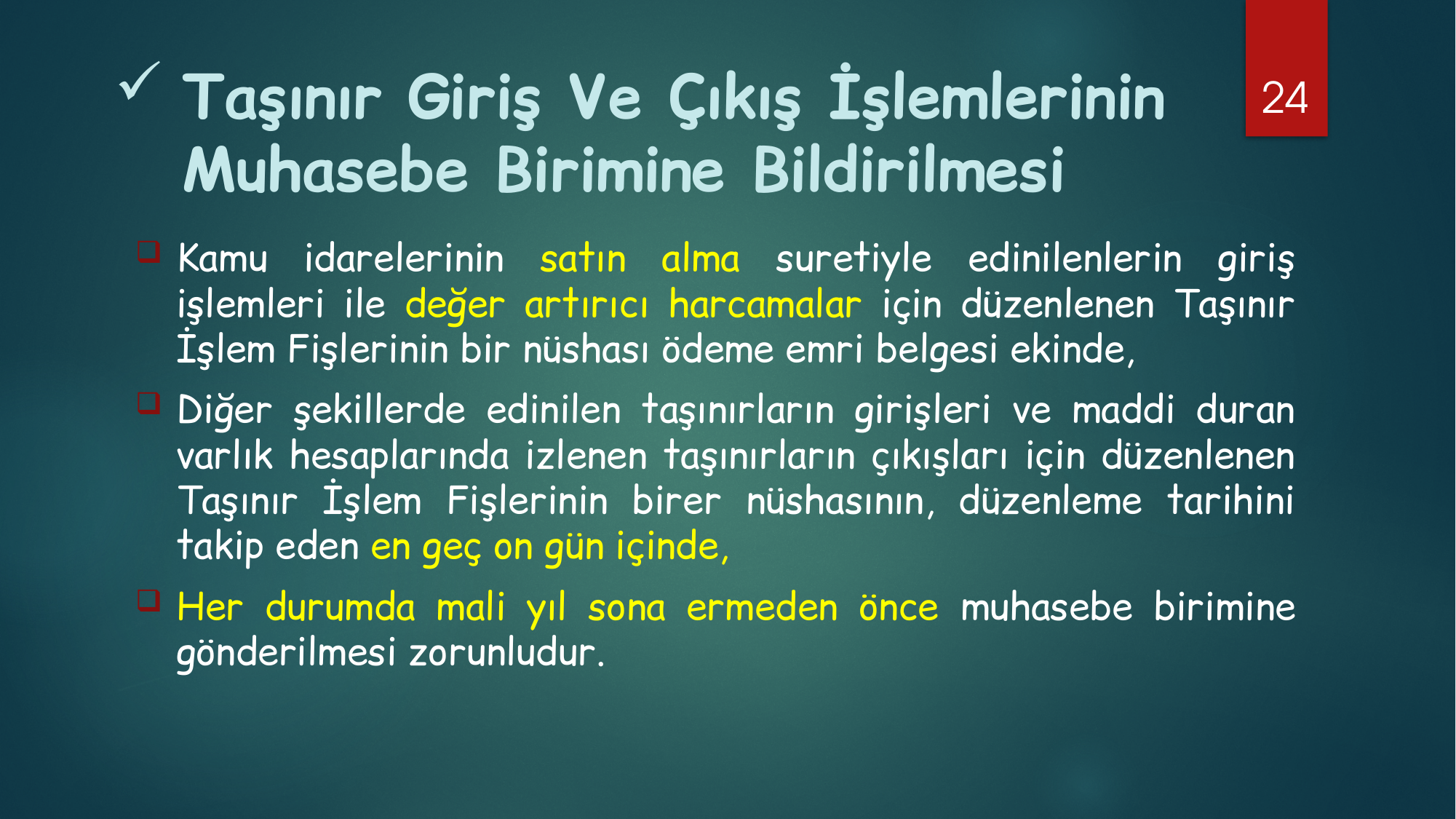

24
# Taşınır Giriş Ve Çıkış İşlemlerinin Muhasebe Birimine Bildirilmesi
Kamu idarelerinin satın alma suretiyle edinilenlerin giriş işlemleri ile değer artırıcı harcamalar için düzenlenen Taşınır İşlem Fişlerinin bir nüshası ödeme emri belgesi ekinde,
Diğer şekillerde edinilen taşınırların girişleri ve maddi duran varlık hesaplarında izlenen taşınırların çıkışları için düzenlenen Taşınır İşlem Fişlerinin birer nüshasının, düzenleme tarihini takip eden en geç on gün içinde,
Her durumda mali yıl sona ermeden önce muhasebe birimine gönderilmesi zorunludur.